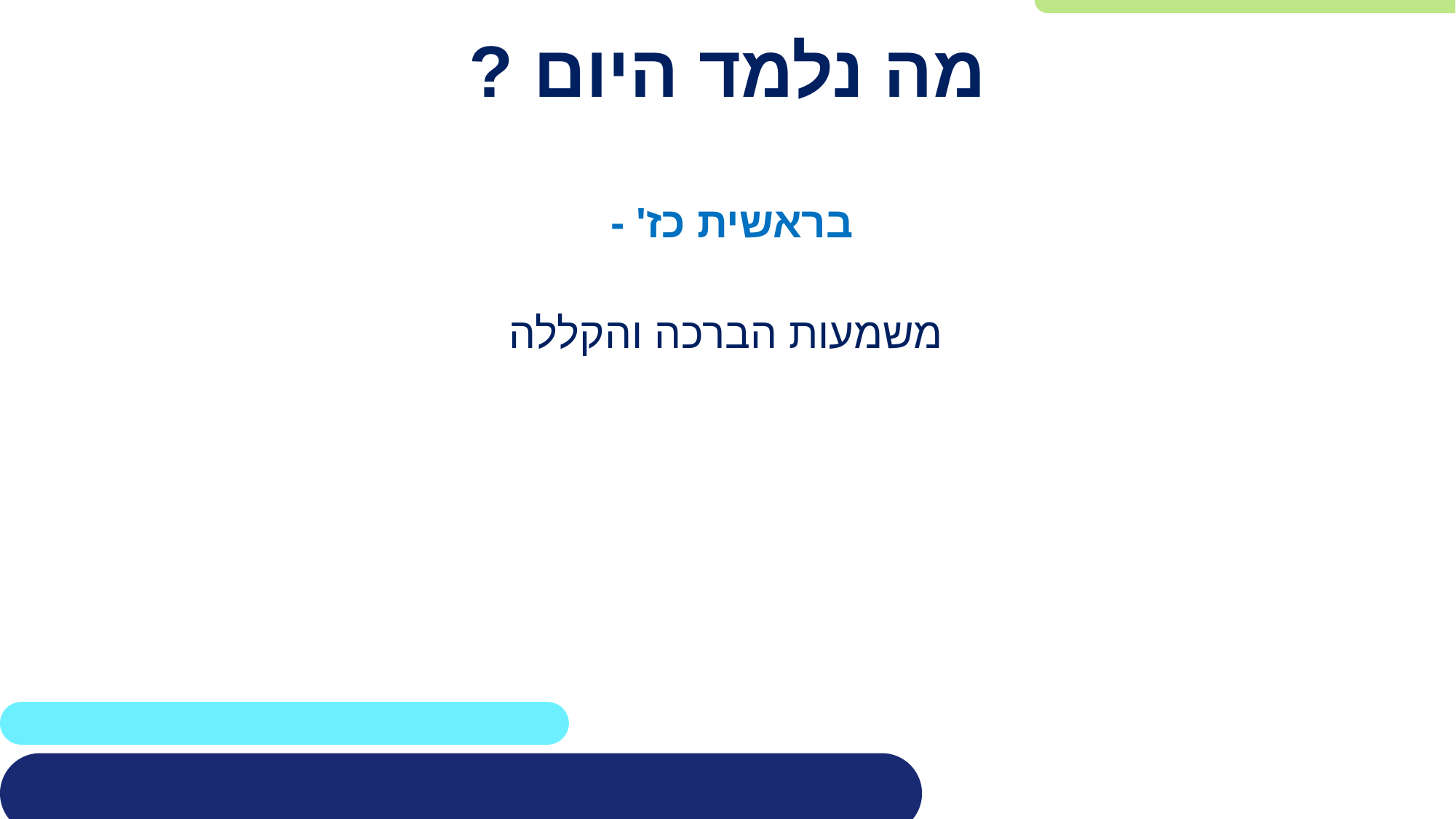

# מה נלמד היום ?
בראשית כז' -
משמעות הברכה והקללה